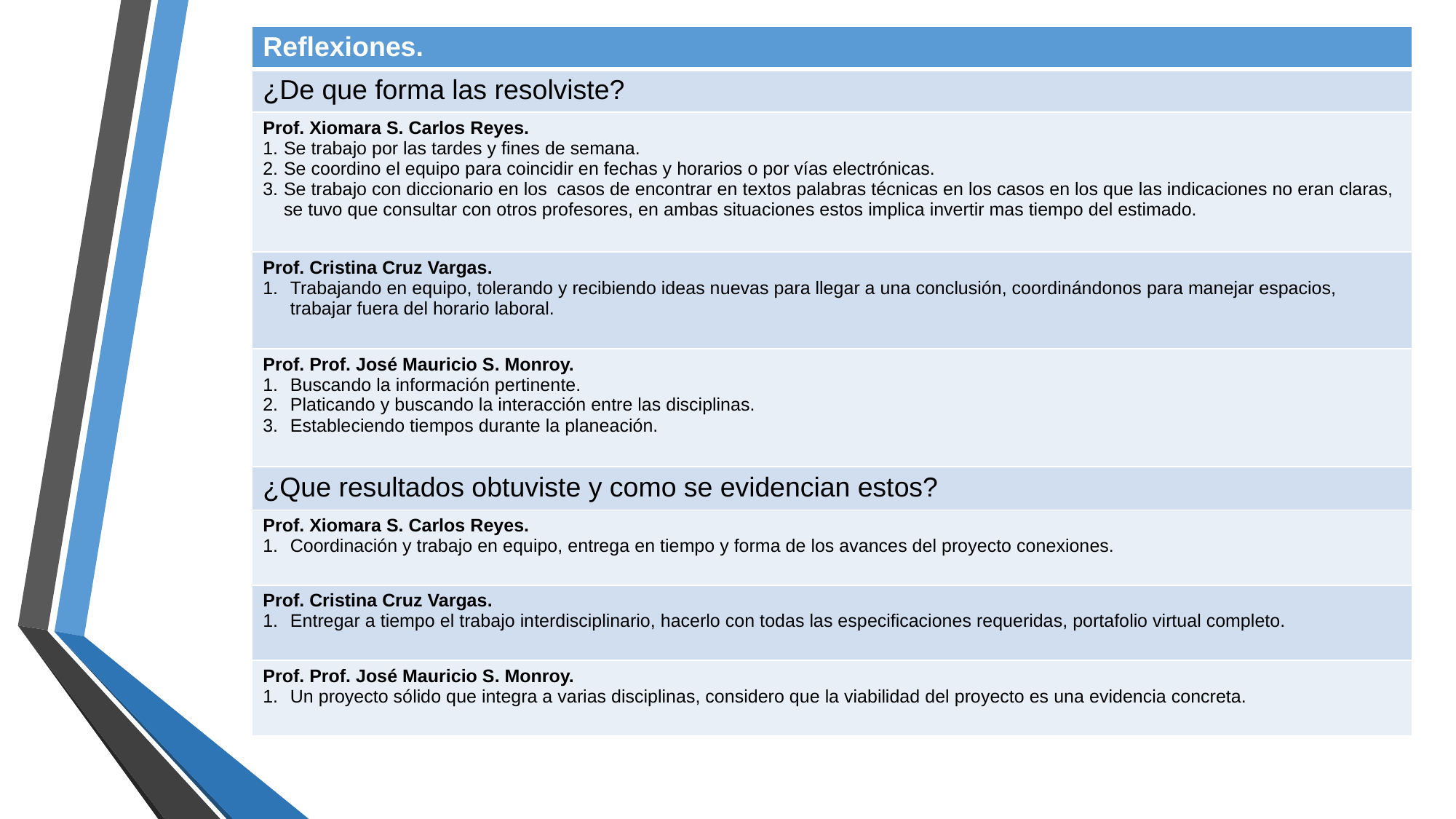

| Reflexiones. |
| --- |
| ¿De que forma las resolviste? |
| Prof. Xiomara S. Carlos Reyes. Se trabajo por las tardes y fines de semana. Se coordino el equipo para coincidir en fechas y horarios o por vías electrónicas. Se trabajo con diccionario en los casos de encontrar en textos palabras técnicas en los casos en los que las indicaciones no eran claras, se tuvo que consultar con otros profesores, en ambas situaciones estos implica invertir mas tiempo del estimado. |
| Prof. Cristina Cruz Vargas. Trabajando en equipo, tolerando y recibiendo ideas nuevas para llegar a una conclusión, coordinándonos para manejar espacios, trabajar fuera del horario laboral. |
| Prof. Prof. José Mauricio S. Monroy. Buscando la información pertinente. Platicando y buscando la interacción entre las disciplinas. Estableciendo tiempos durante la planeación. |
| ¿Que resultados obtuviste y como se evidencian estos? |
| Prof. Xiomara S. Carlos Reyes. Coordinación y trabajo en equipo, entrega en tiempo y forma de los avances del proyecto conexiones. |
| Prof. Cristina Cruz Vargas. Entregar a tiempo el trabajo interdisciplinario, hacerlo con todas las especificaciones requeridas, portafolio virtual completo. |
| Prof. Prof. José Mauricio S. Monroy. Un proyecto sólido que integra a varias disciplinas, considero que la viabilidad del proyecto es una evidencia concreta. |